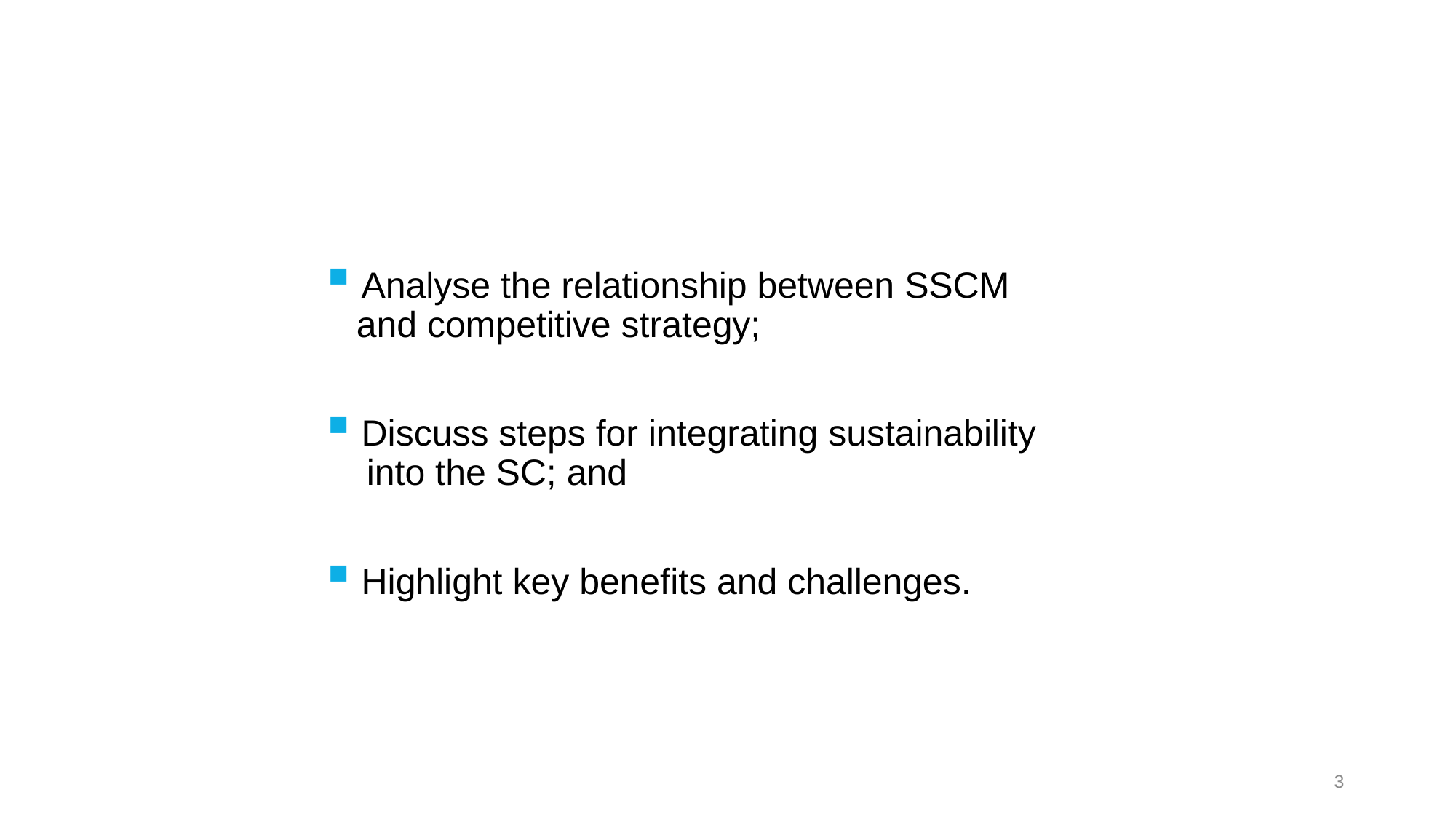

# Session Objectives

 Analyse the relationship between SSCM
   and competitive strategy;

 Discuss steps for integrating sustainability
    into the SC; and

 Highlight key benefits and challenges.

3